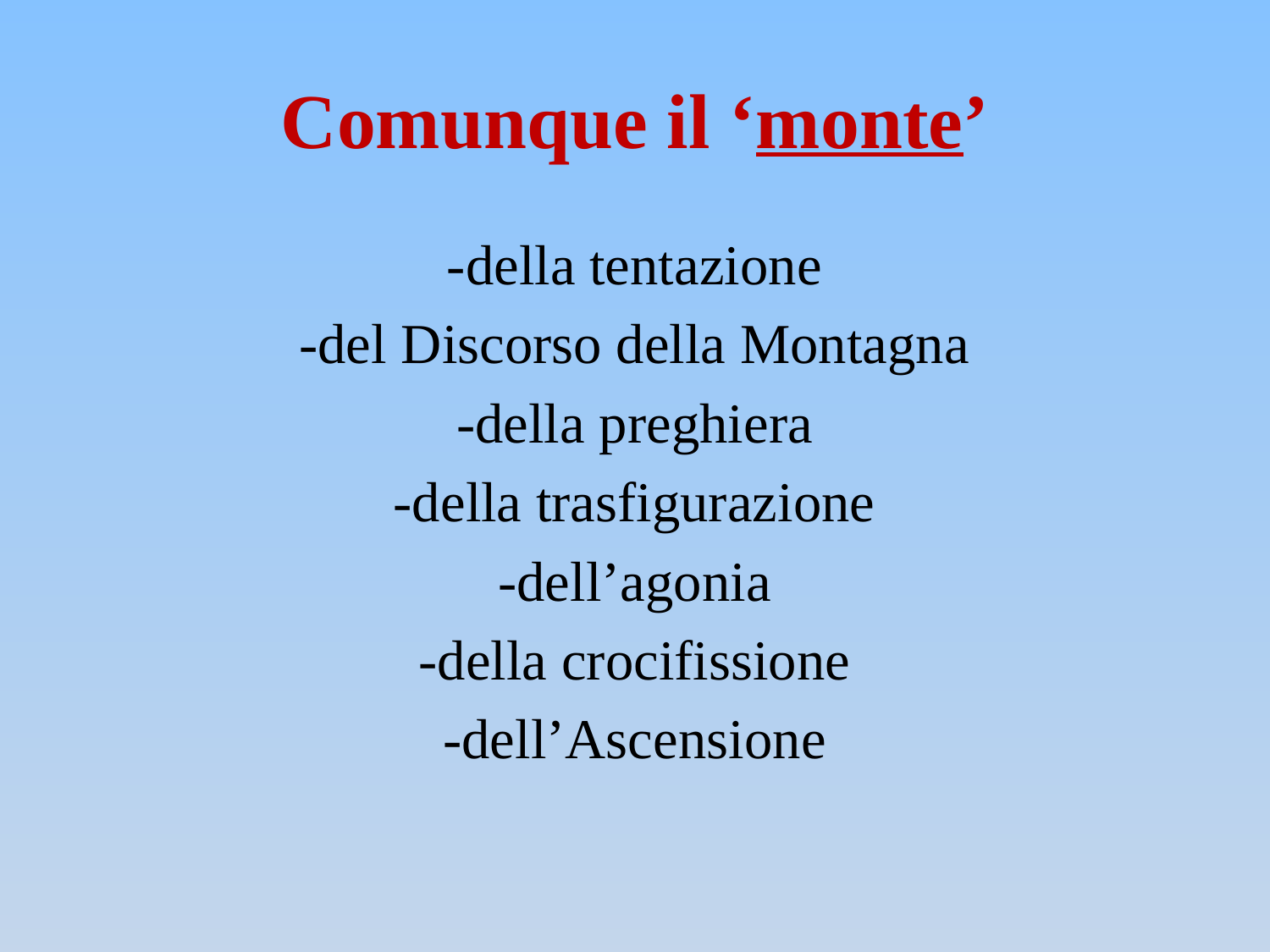

# Comunque il ‘monte’
-della tentazione
-del Discorso della Montagna
-della preghiera
-della trasfigurazione
-dell’agonia
-della crocifissione
-dell’Ascensione